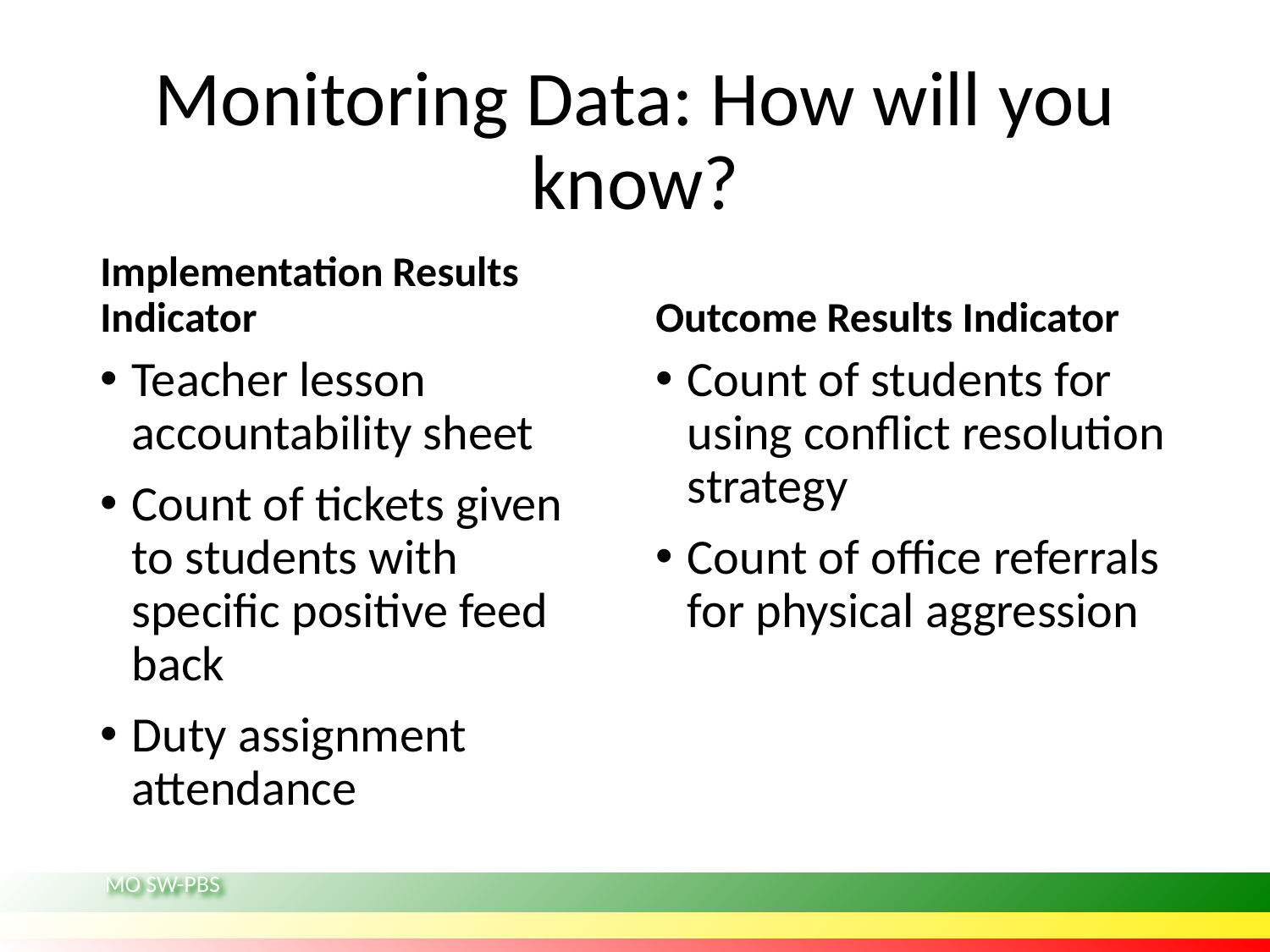

# Monitoring Data: How will you know?
Implementation Results Indicator
Outcome Results Indicator
Teacher lesson accountability sheet
Count of tickets given to students with specific positive feed back
Duty assignment attendance
Count of students for using conflict resolution strategy
Count of office referrals for physical aggression